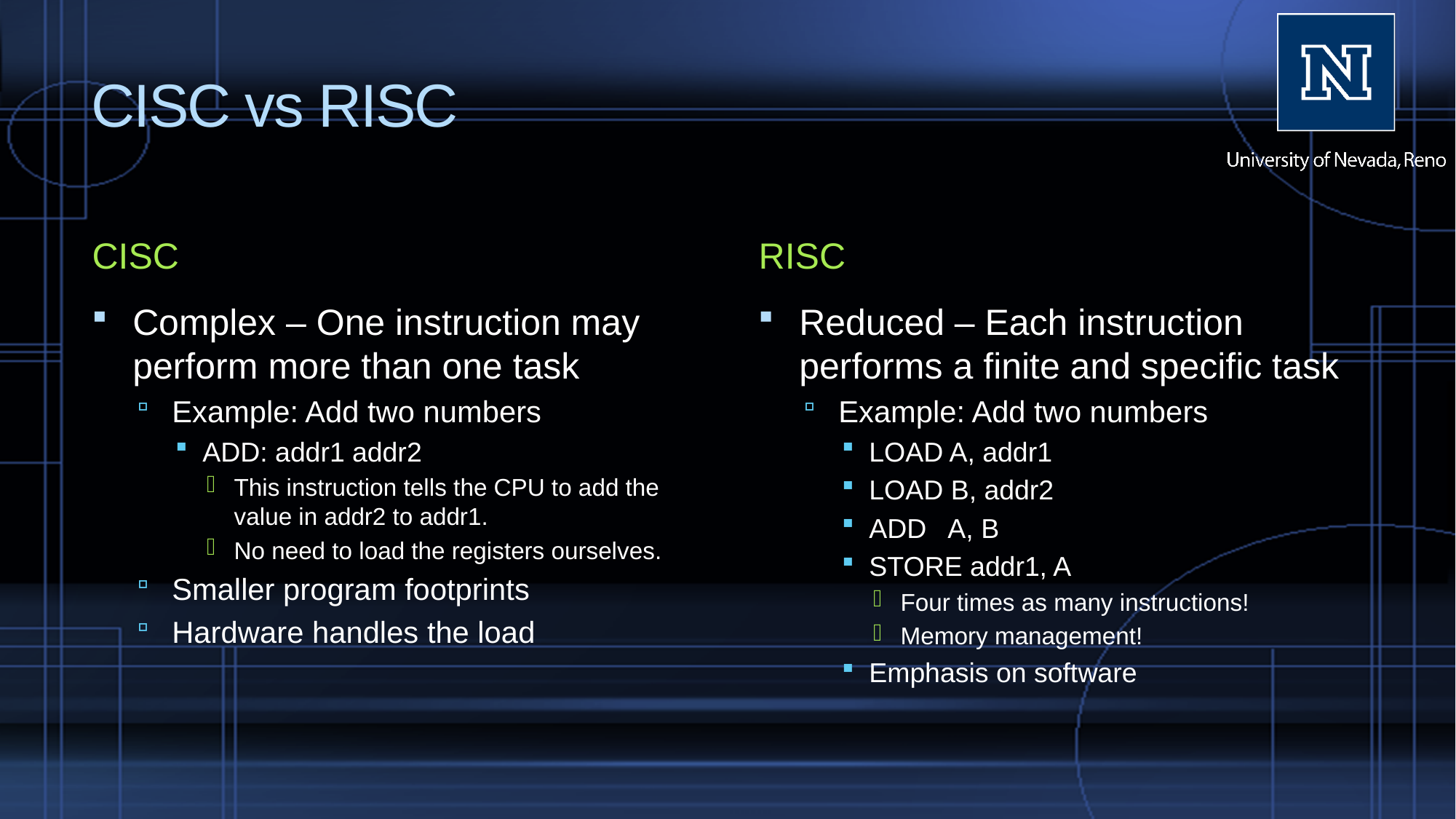

# CISC vs RISC
CISC
RISC
Complex – One instruction may perform more than one task
Example: Add two numbers
ADD: addr1 addr2
This instruction tells the CPU to add the value in addr2 to addr1.
No need to load the registers ourselves.
Smaller program footprints
Hardware handles the load
Reduced – Each instruction performs a finite and specific task
Example: Add two numbers
LOAD A, addr1
LOAD B, addr2
ADD   A, B
STORE addr1, A
Four times as many instructions!
Memory management!
Emphasis on software